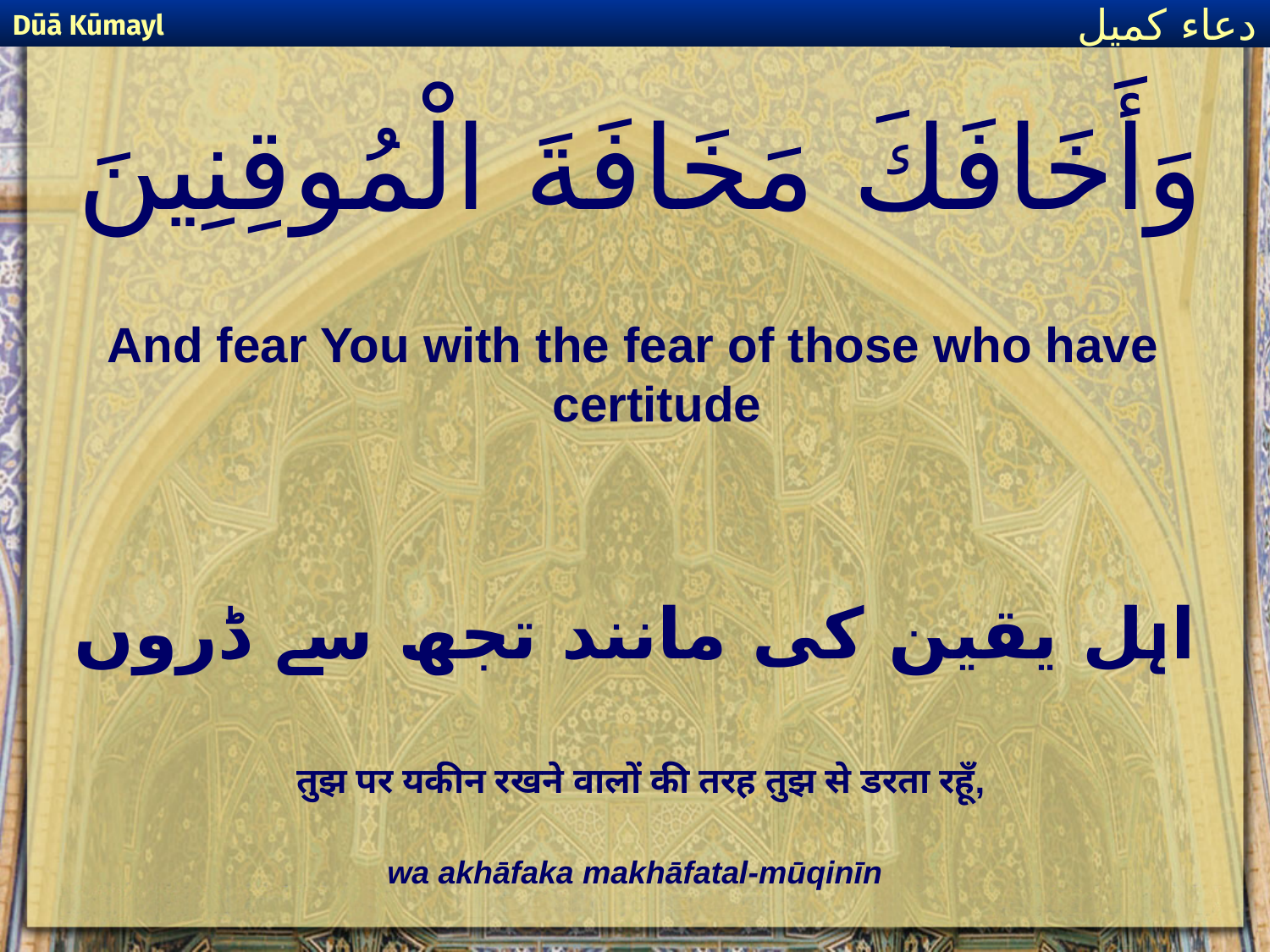

Dūā Kūmayl
دعاء كميل
# وَأَخَافَكَ مَخَافَةَ الْمُوقِنِينَ
And fear You with the fear of those who have certitude
اہل یقین کی مانند تجھ سے ڈروں
तुझ पर यकीन रखने वालों की तरह तुझ से डरता रहूँ,
wa akhāfaka makhāfatal-mūqinīn